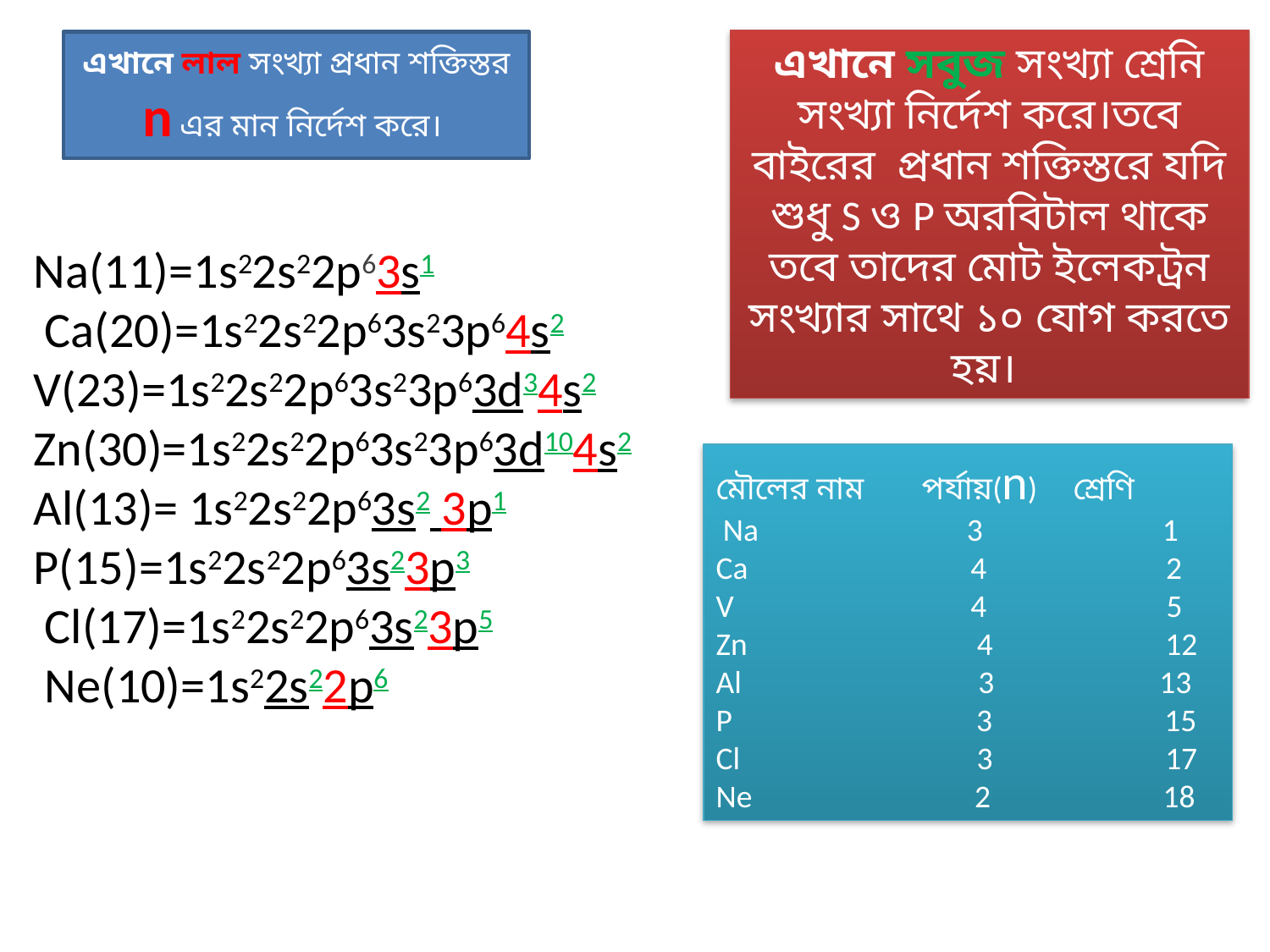

এখানে সবুজ সংখ্যা শ্রেনি সংখ্যা নির্দেশ করে।তবে বাইরের  প্রধান শক্তিস্তরে যদি শুধু S ও P অরবিটাল থাকে তবে তাদের মোট ইলেকট্রন সংখ্যার সাথে ১০ যোগ করতে হয়।
এখানে লাল সংখ্যা প্রধান শক্তিস্তর n এর মান নির্দেশ করে।
Na(11)=1s22s22p63s1
 Ca(20)=1s22s22p63s23p64s2
V(23)=1s22s22p63s23p63d34s2
Zn(30)=1s22s22p63s23p63d104s2
Al(13)= 1s22s22p63s2 3p1
P(15)=1s22s22p63s23p3
 Cl(17)=1s22s22p63s23p5
 Ne(10)=1s22s22p6
মৌলের নাম       পর্যায়(n)     শ্রেণি
 Na                             3                         1
Ca                               4                         2
V                                 4                         5
Zn                                4                        12
Al                                 3                       13
P                                  3                        15
Cl                                 3                        17
Ne                               2                        18